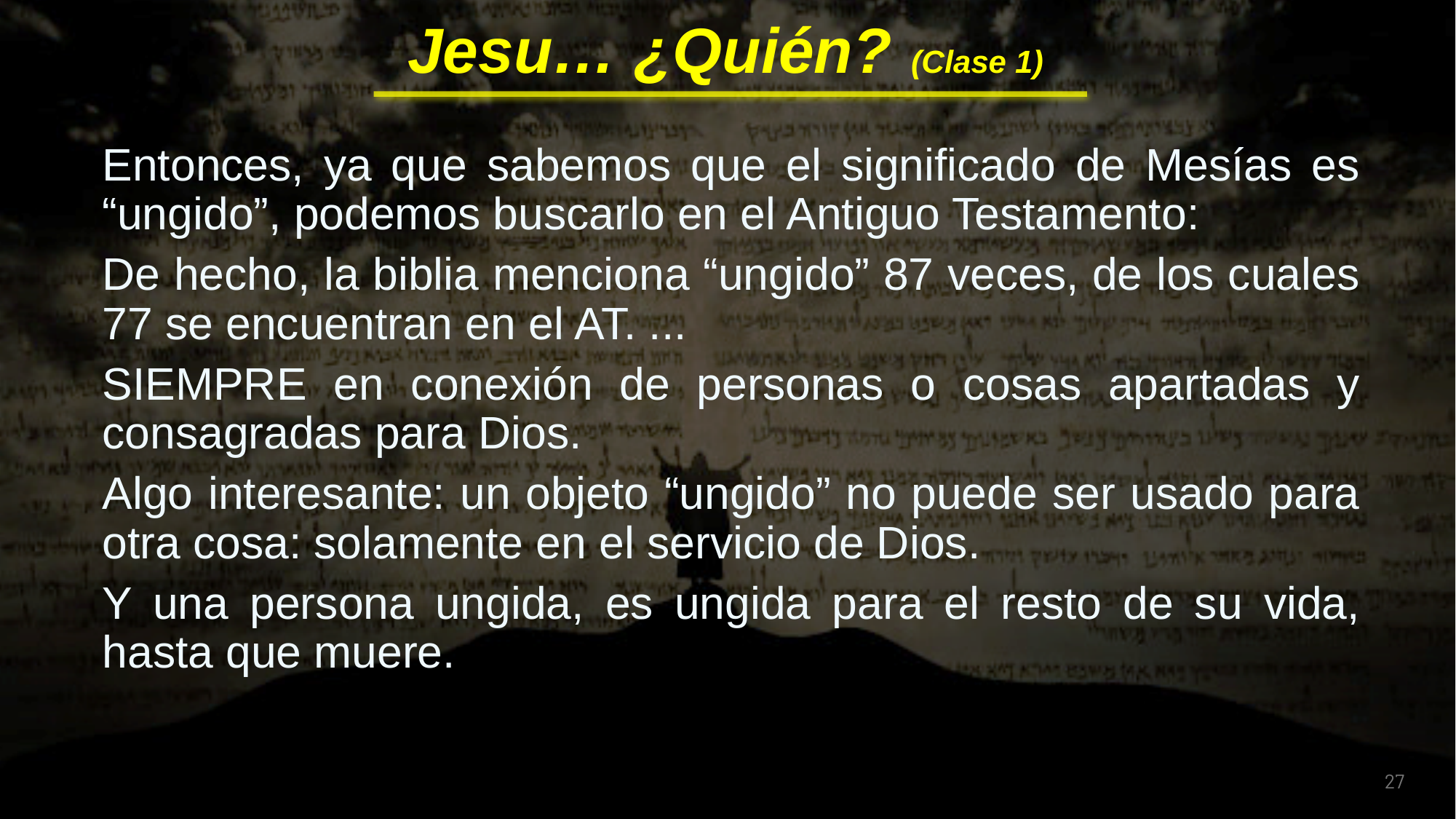

Entonces, ya que sabemos que el significado de Mesías es “ungido”, podemos buscarlo en el Antiguo Testamento:
De hecho, la biblia menciona “ungido” 87 veces, de los cuales 77 se encuentran en el AT. ...
SIEMPRE en conexión de personas o cosas apartadas y consagradas para Dios.
Algo interesante: un objeto “ungido” no puede ser usado para otra cosa: solamente en el servicio de Dios.
Y una persona ungida, es ungida para el resto de su vida, hasta que muere.